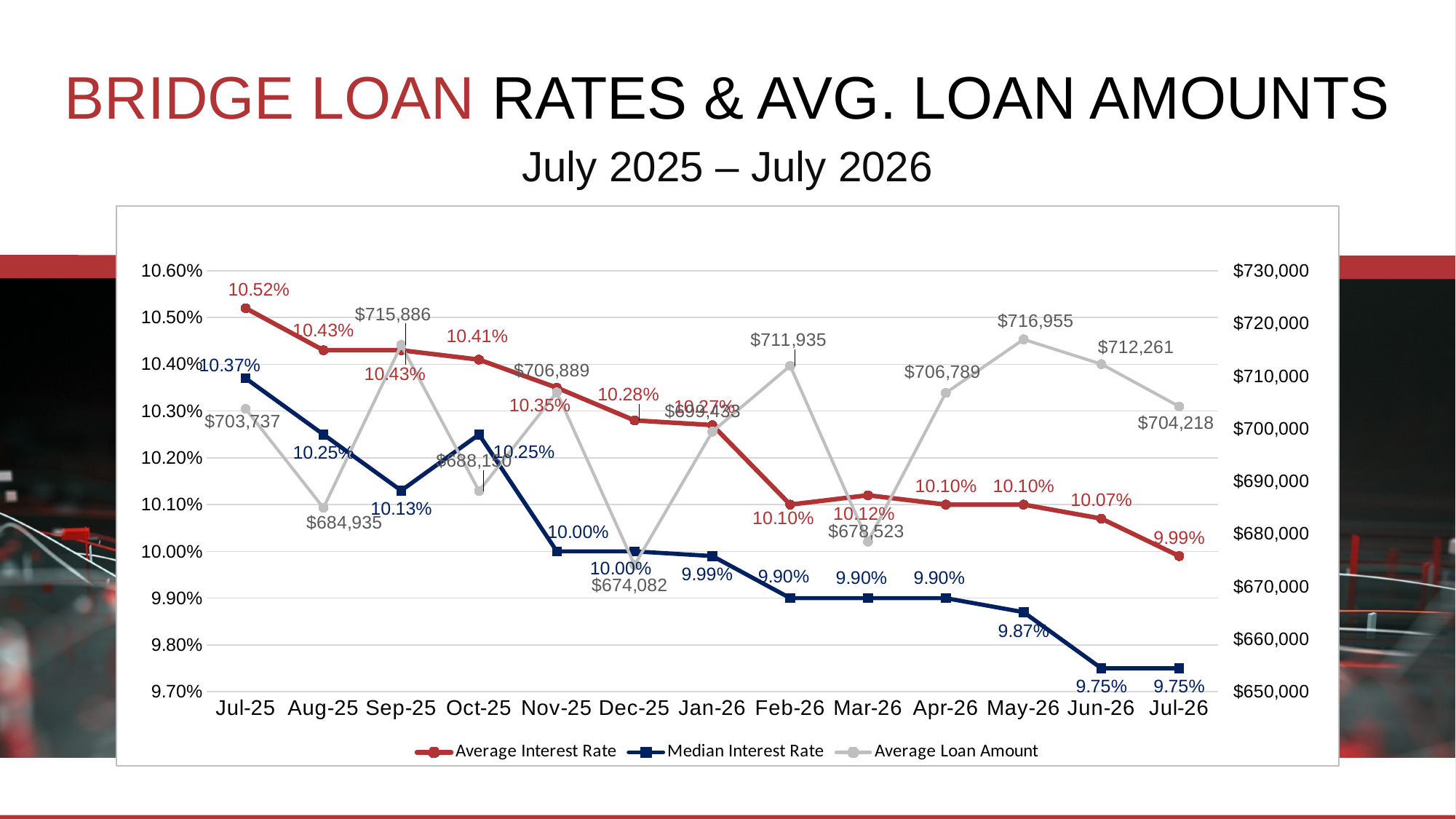

BRIDGE LOAN RATES & AVG. LOAN AMOUNTS
July 2025 – July 2026

### Chart:

| Category | Average Interest Rate | Median Interest Rate | Average Loan Amount |
|---|---|---|---|
| 45863 | 0.1052 | 0.1037 | 703737.0 |
| 45894 | 0.1043 | 0.1025 | 684935.0 |
| 45925 | 0.1043 | 0.1013 | 715886.0 |
| 45955 | 0.1041 | 0.1025 | 688150.0 |
| 45986 | 0.1035 | 0.1 | 706889.0 |
| 46016 | 0.1028 | 0.1 | 674082.0 |
| 46048 | 0.1027 | 0.0999 | 699433.0 |
| 46079 | 0.101 | 0.099 | 711935.0 |
| 46107 | 0.1012 | 0.099 | 678523.0 |
| 46138 | 0.101 | 0.099 | 706789.0 |
| 46168 | 0.101 | 0.0987 | 716955.0 |
| 46199 | 0.1007 | 0.0975 | 712261.0 |
| 46229 | 0.0999 | 0.0975 | 704218.0 |